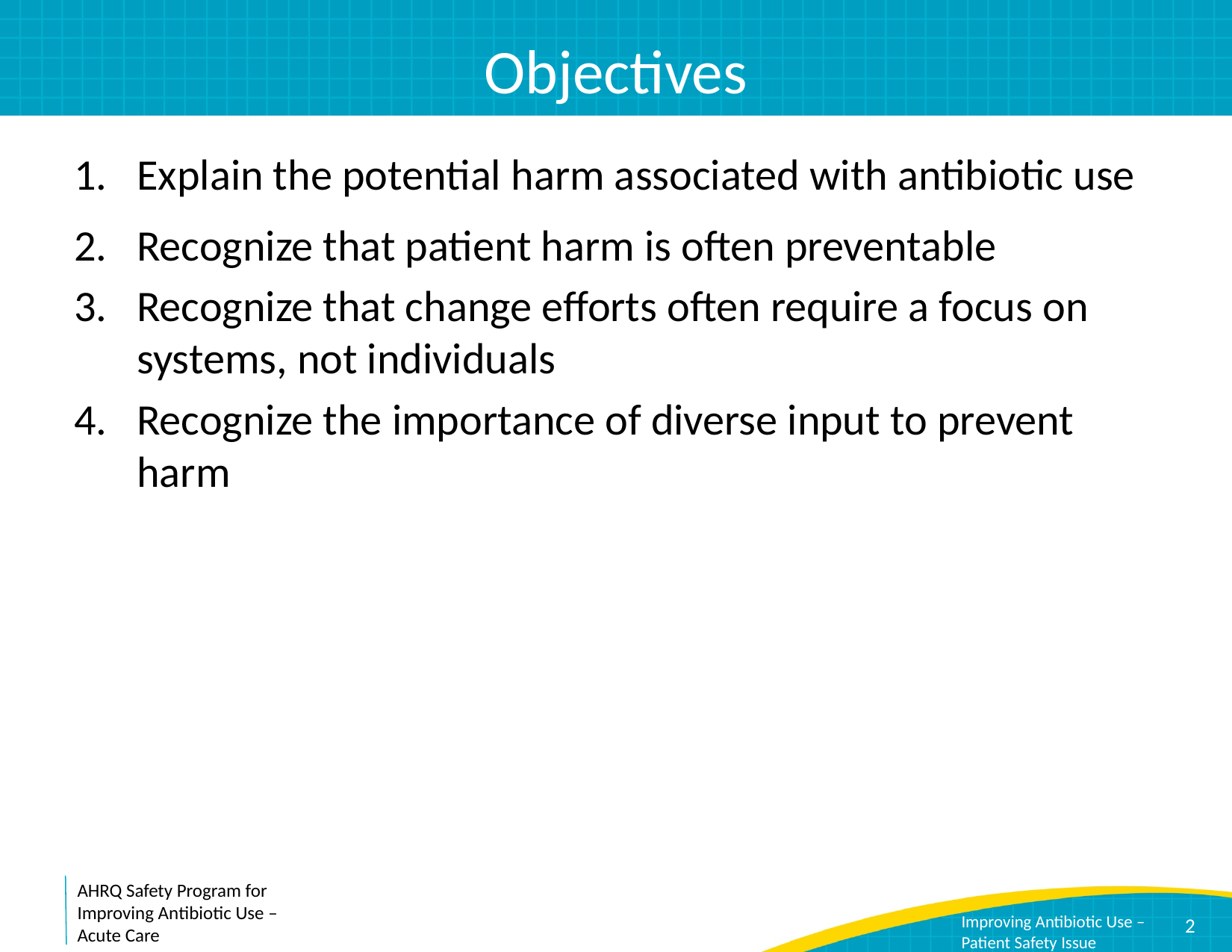

# Objectives
Explain the potential harm associated with antibiotic use
Recognize that patient harm is often preventable
Recognize that change efforts often require a focus on systems, not individuals
Recognize the importance of diverse input to prevent harm
2